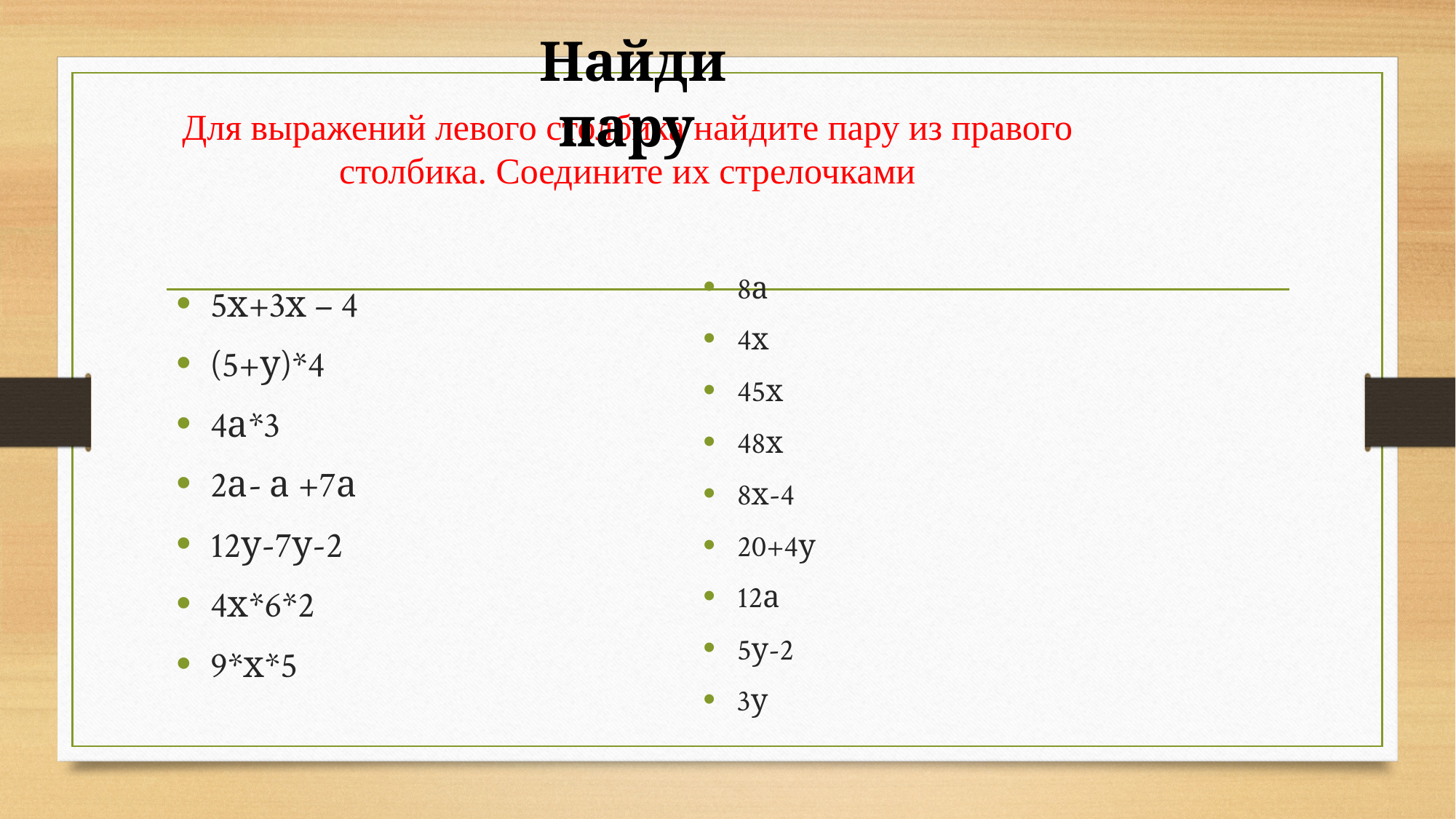

Найди пару
Для выражений левого столбика найдите пару из правого столбика. Соедините их стрелочками
8а
4х
45х
48х
8х-4
20+4у
12а
5у-2
3у
5х+3х – 4
(5+у)*4
4а*3
2а- а +7а
12у-7у-2
4х*6*2
9*х*5